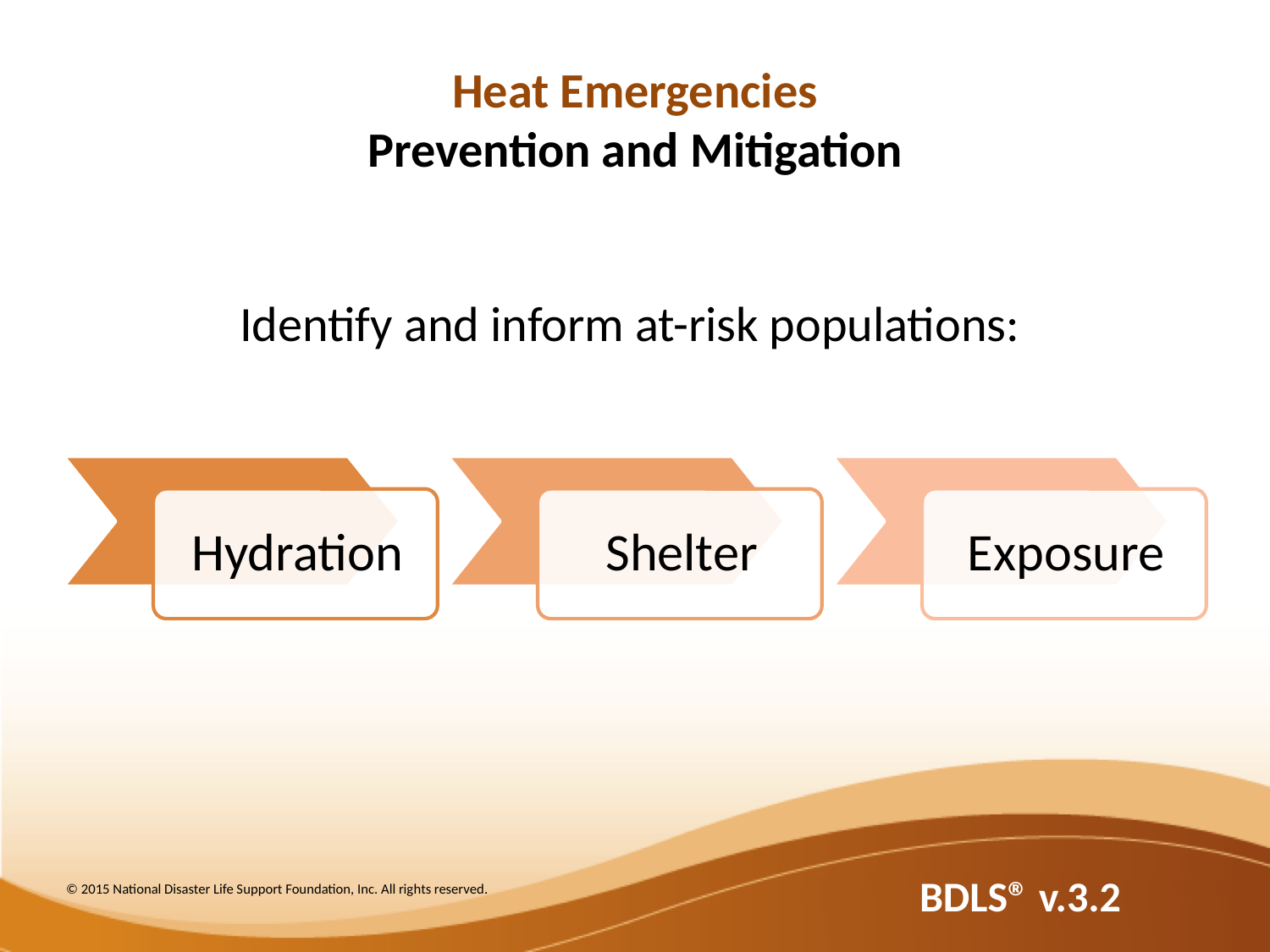

# Heat Emergencies Prevention and Mitigation
Identify and inform at-risk populations:
Hydration
Shelter
Exposure